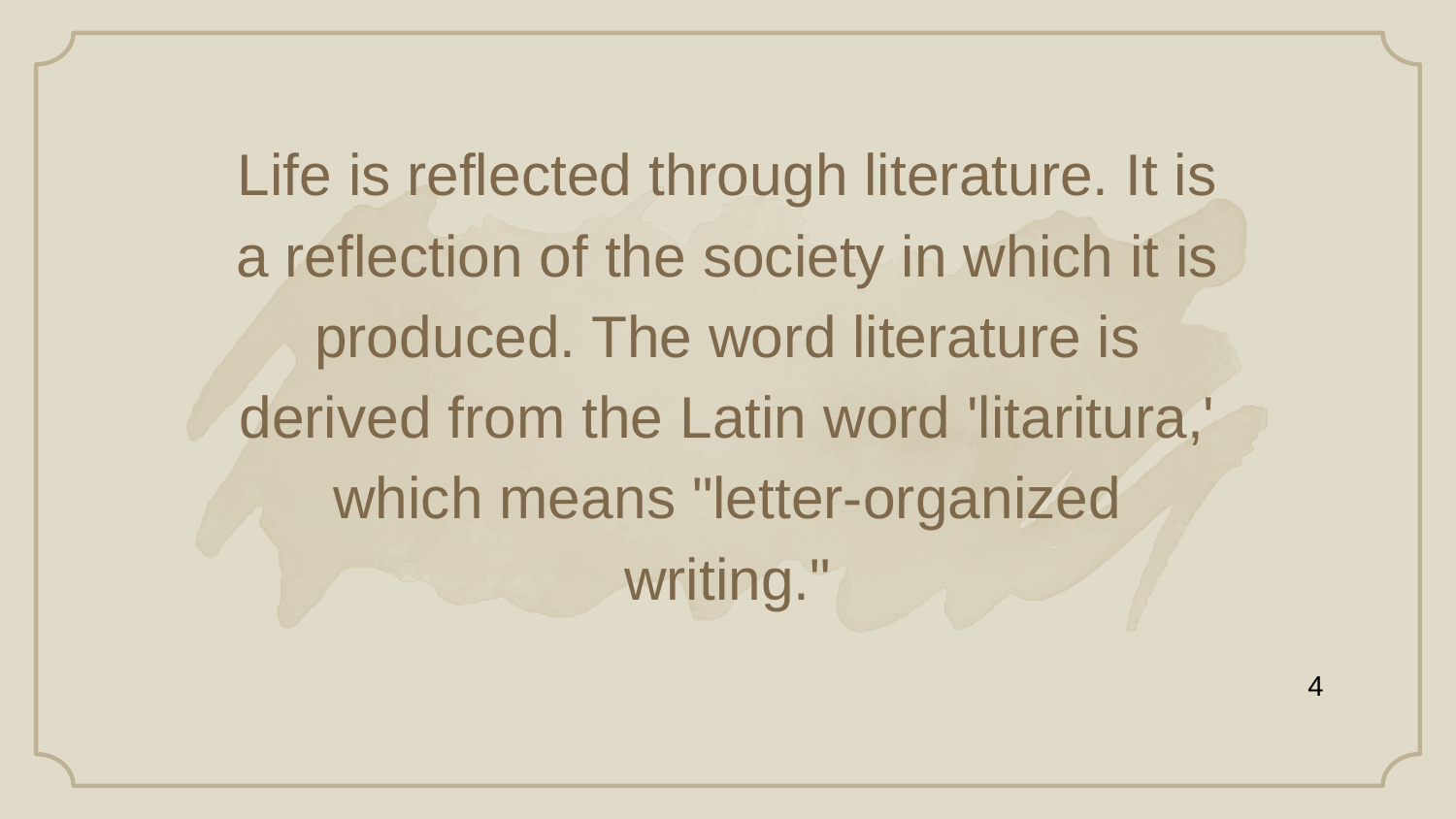

# Life is reflected through literature. It is a reflection of the society in which it is produced. The word literature is derived from the Latin word 'litaritura,' which means "letter-organized writing."
4